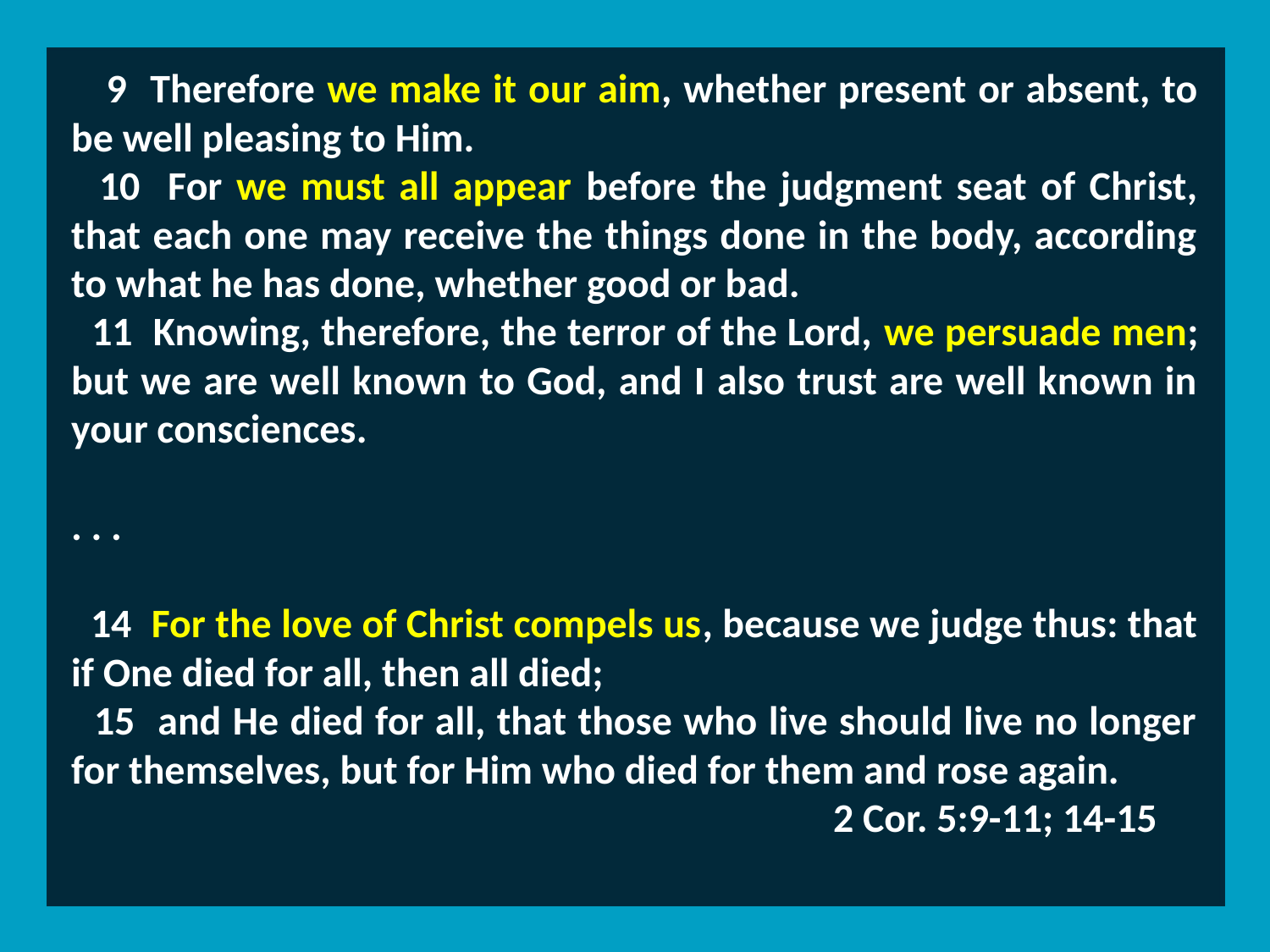

9  Therefore we make it our aim, whether present or absent, to be well pleasing to Him.
  10  For we must all appear before the judgment seat of Christ, that each one may receive the things done in the body, according to what he has done, whether good or bad.
  11  Knowing, therefore, the terror of the Lord, we persuade men; but we are well known to God, and I also trust are well known in your consciences.

. . .

  14  For the love of Christ compels us, because we judge thus: that if One died for all, then all died;
  15  and He died for all, that those who live should live no longer for themselves, but for Him who died for them and rose again.
					2 Cor. 5:9-11; 14-15